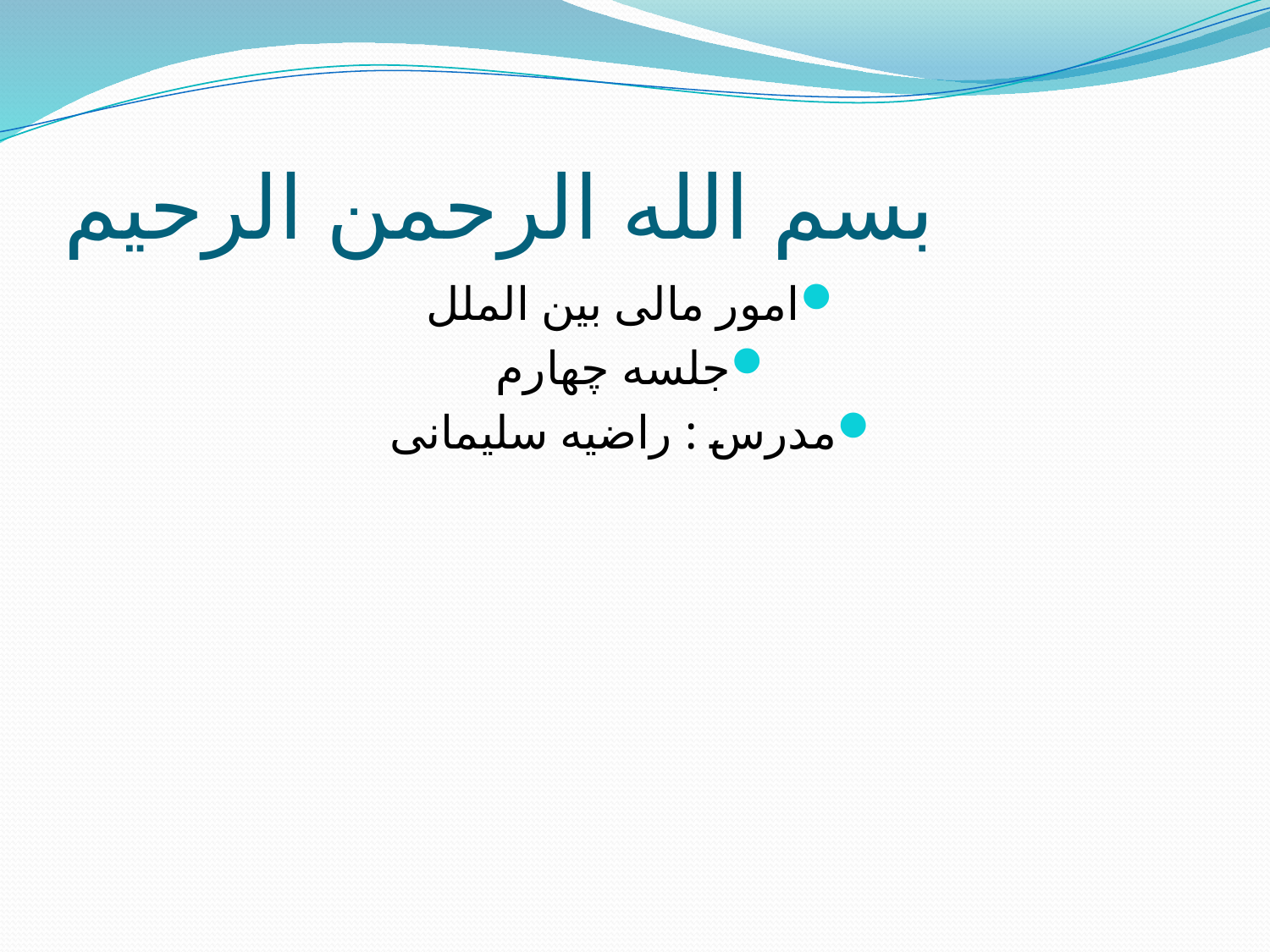

# بسم الله الرحمن الرحیم
امور مالی بین الملل
جلسه چهارم
مدرس : راضیه سلیمانی